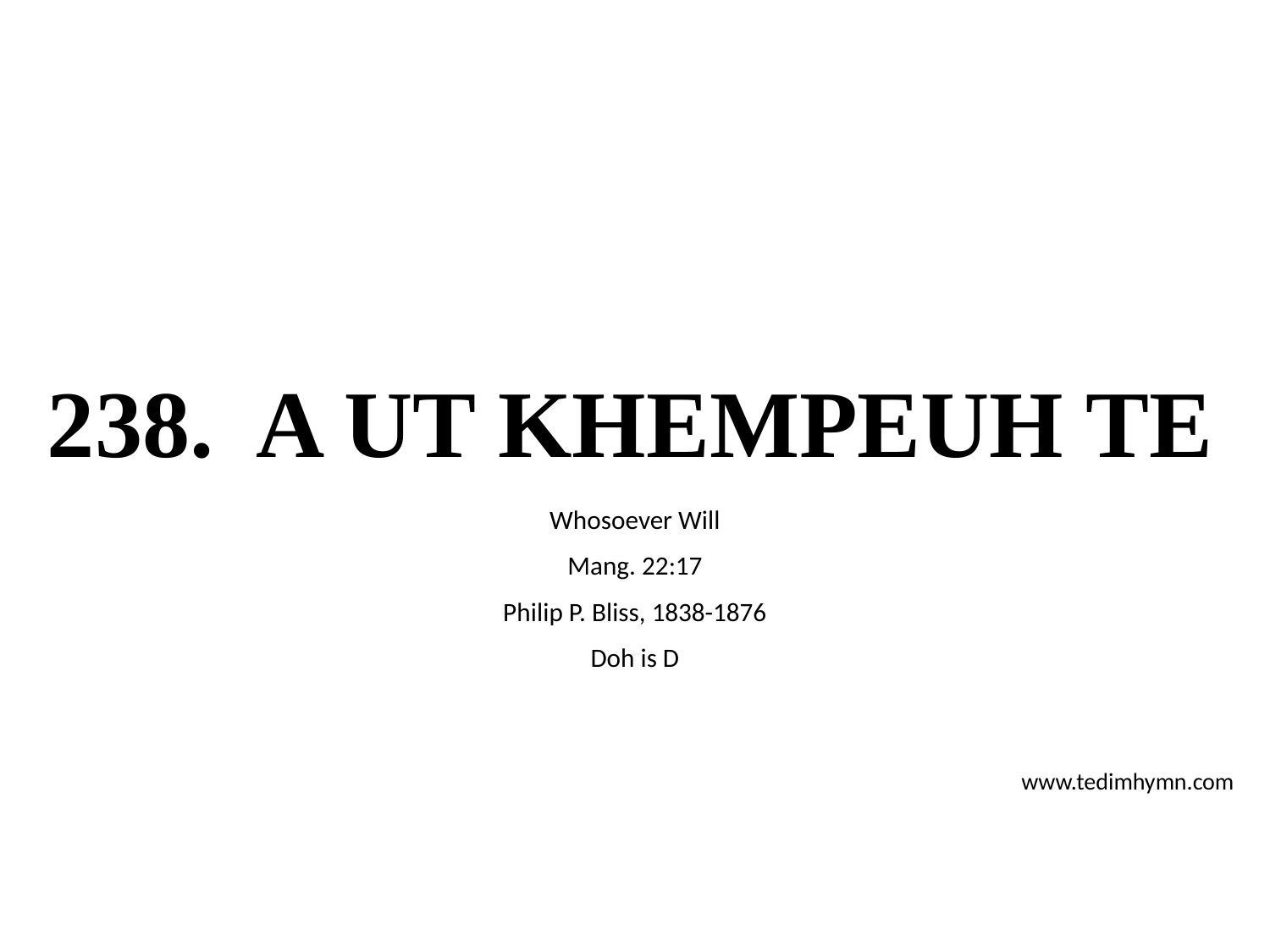

# 238.  A UT KHEMPEUH TE
Whosoever Will
Mang. 22:17
Philip P. Bliss, 1838-1876
Doh is D
www.tedimhymn.com